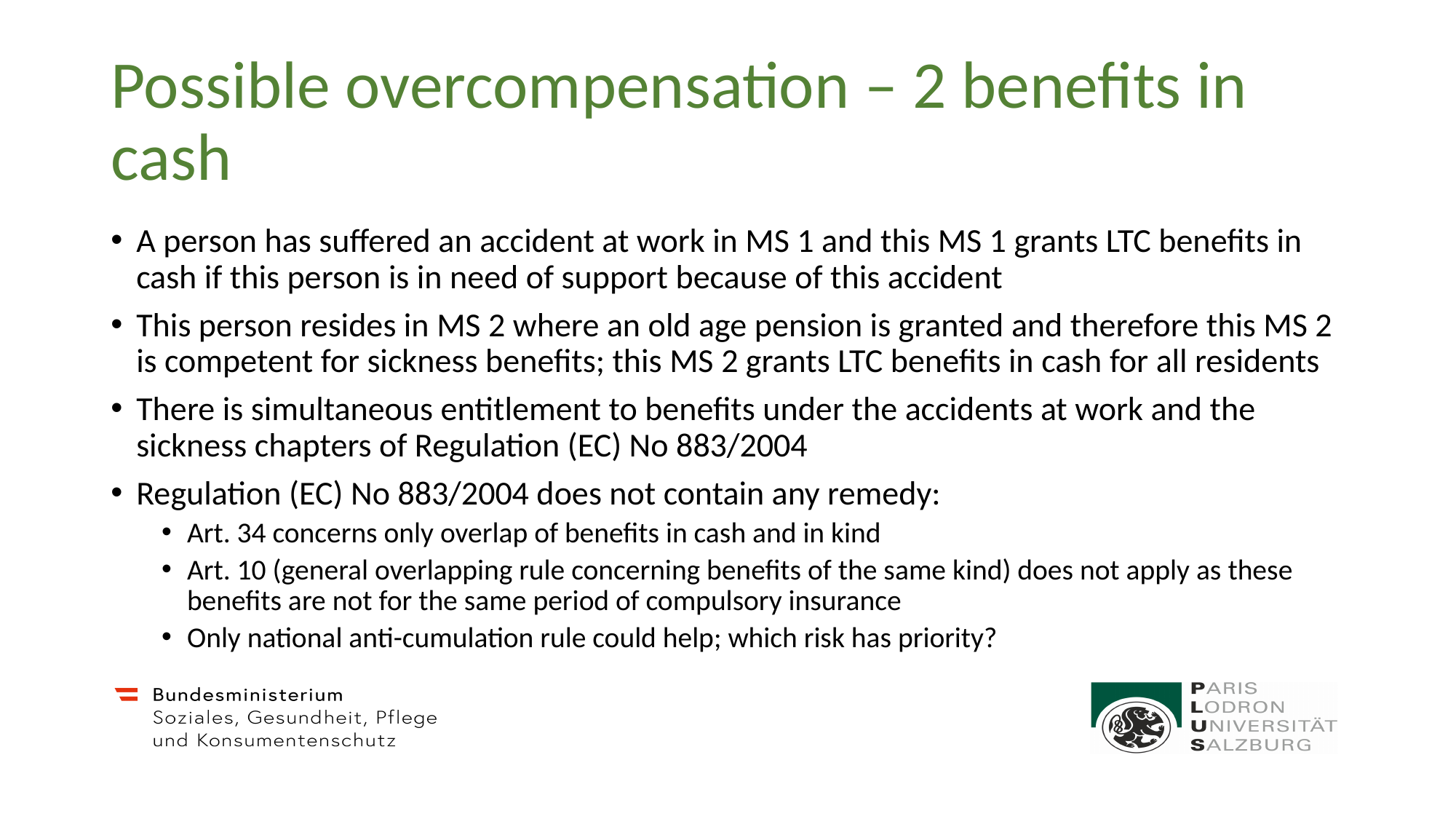

# Possible overcompensation – 2 benefits in cash
A person has suffered an accident at work in MS 1 and this MS 1 grants LTC benefits in cash if this person is in need of support because of this accident
This person resides in MS 2 where an old age pension is granted and therefore this MS 2 is competent for sickness benefits; this MS 2 grants LTC benefits in cash for all residents
There is simultaneous entitlement to benefits under the accidents at work and the sickness chapters of Regulation (EC) No 883/2004
Regulation (EC) No 883/2004 does not contain any remedy:
Art. 34 concerns only overlap of benefits in cash and in kind
Art. 10 (general overlapping rule concerning benefits of the same kind) does not apply as these benefits are not for the same period of compulsory insurance
Only national anti-cumulation rule could help; which risk has priority?